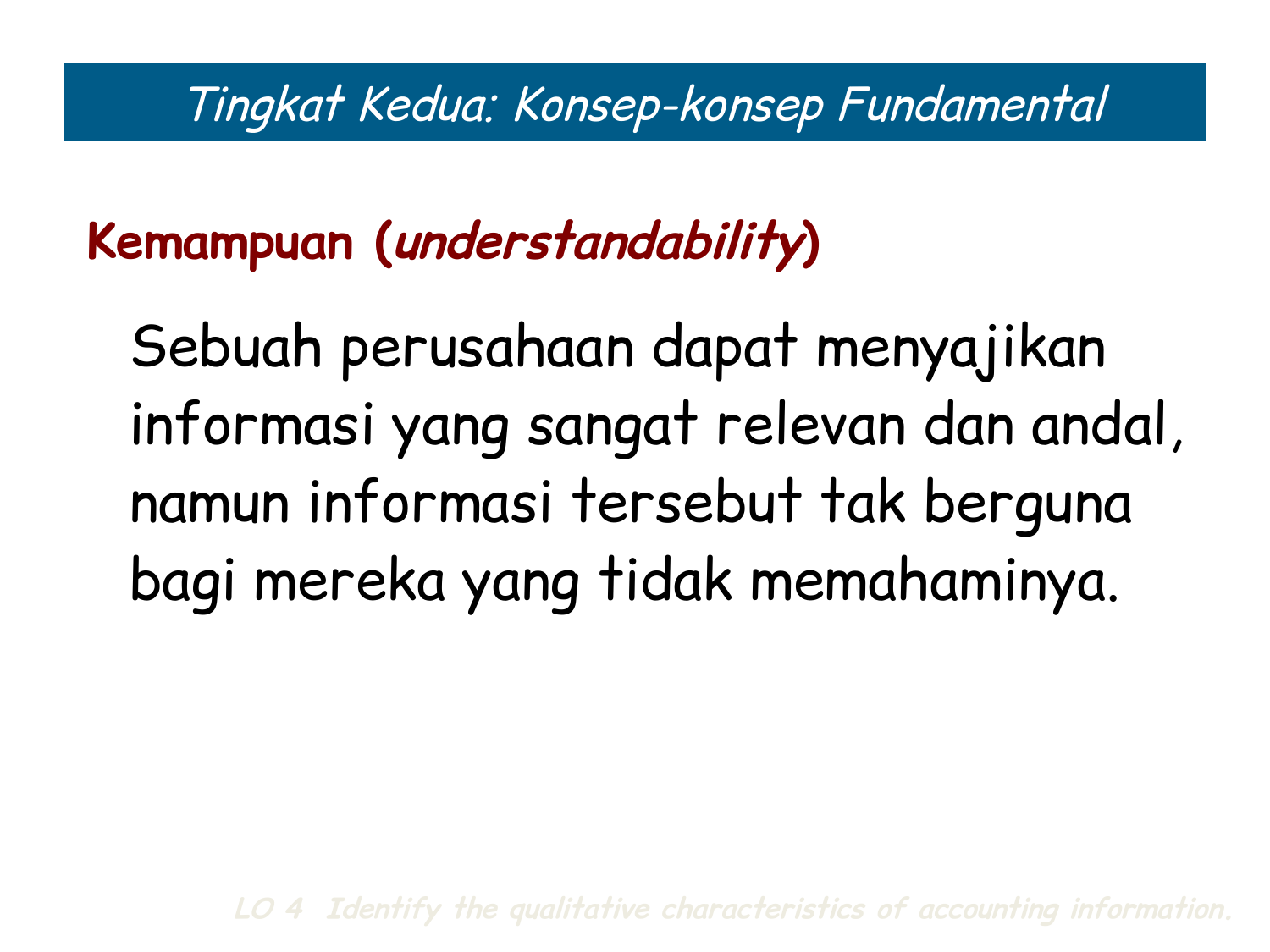

# Tingkat Kedua: Konsep-konsep Fundamental
Kemampuan (understandability)
Sebuah perusahaan dapat menyajikan informasi yang sangat relevan dan andal, namun informasi tersebut tak berguna bagi mereka yang tidak memahaminya.
LO 4  Identify the qualitative characteristics of accounting information.